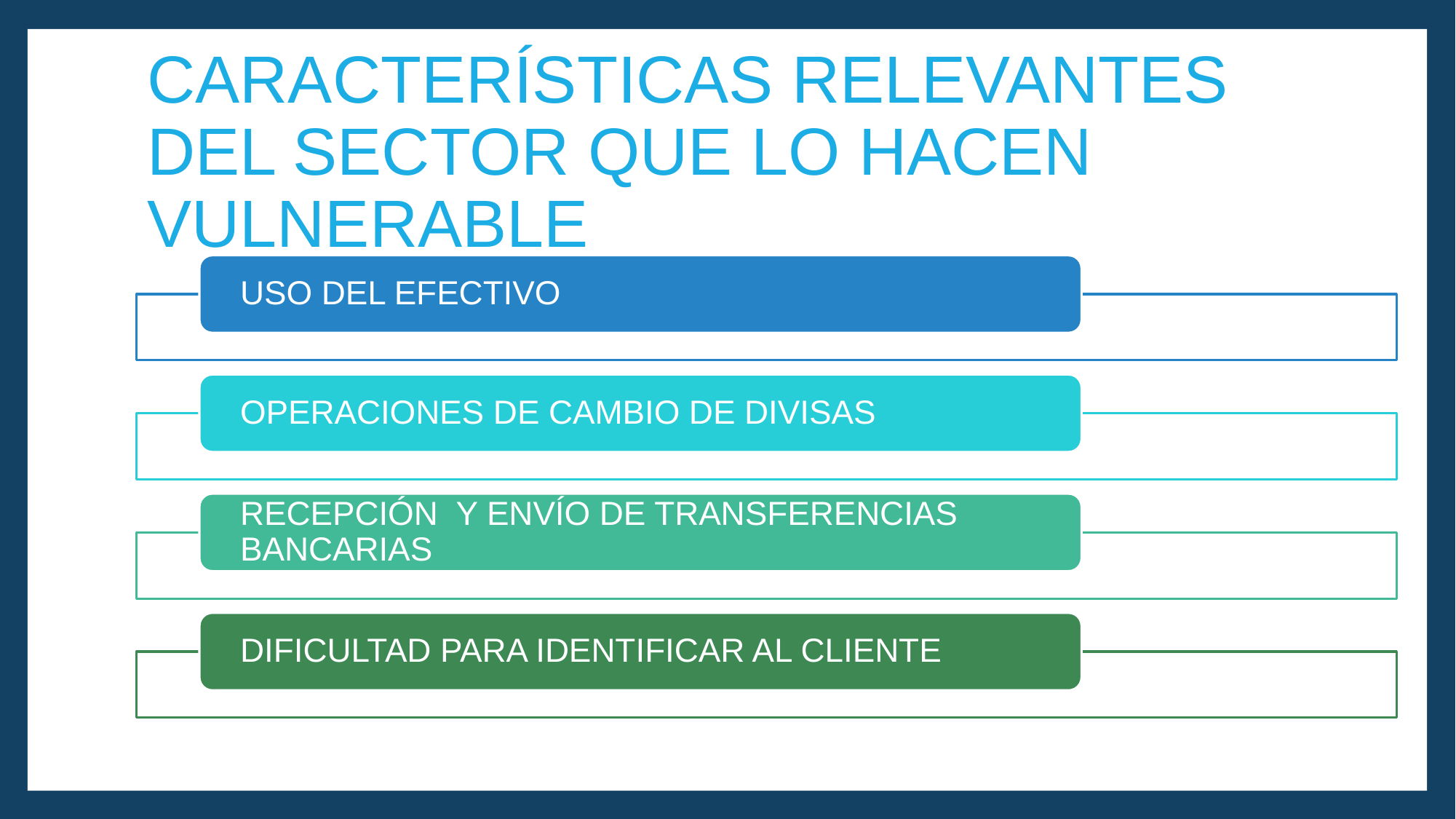

# CARACTERÍSTICAS RELEVANTES DEL SECTOR QUE LO HACEN VULNERABLE
USO DEL EFECTIVO
OPERACIONES DE CAMBIO DE DIVISAS
RECEPCIÓN  Y ENVÍO DE TRANSFERENCIAS BANCARIAS
DIFICULTAD PARA IDENTIFICAR AL CLIENTE